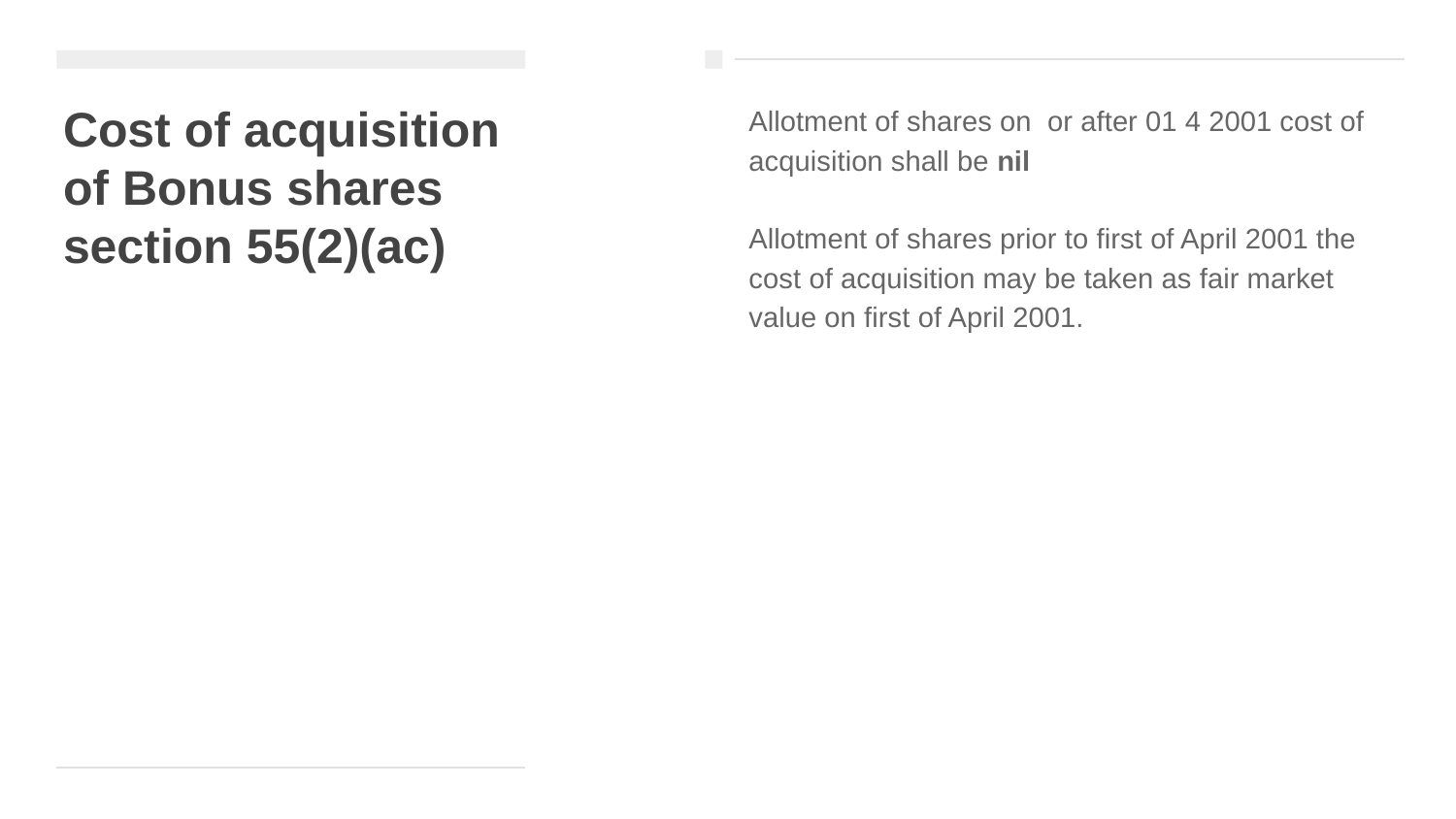

# Cost of acquisition of Bonus shares section 55(2)(ac)
Allotment of shares on  or after 01 4 2001 cost of acquisition shall be nil

Allotment of shares prior to first of April 2001 the cost of acquisition may be taken as fair market value on first of April 2001.